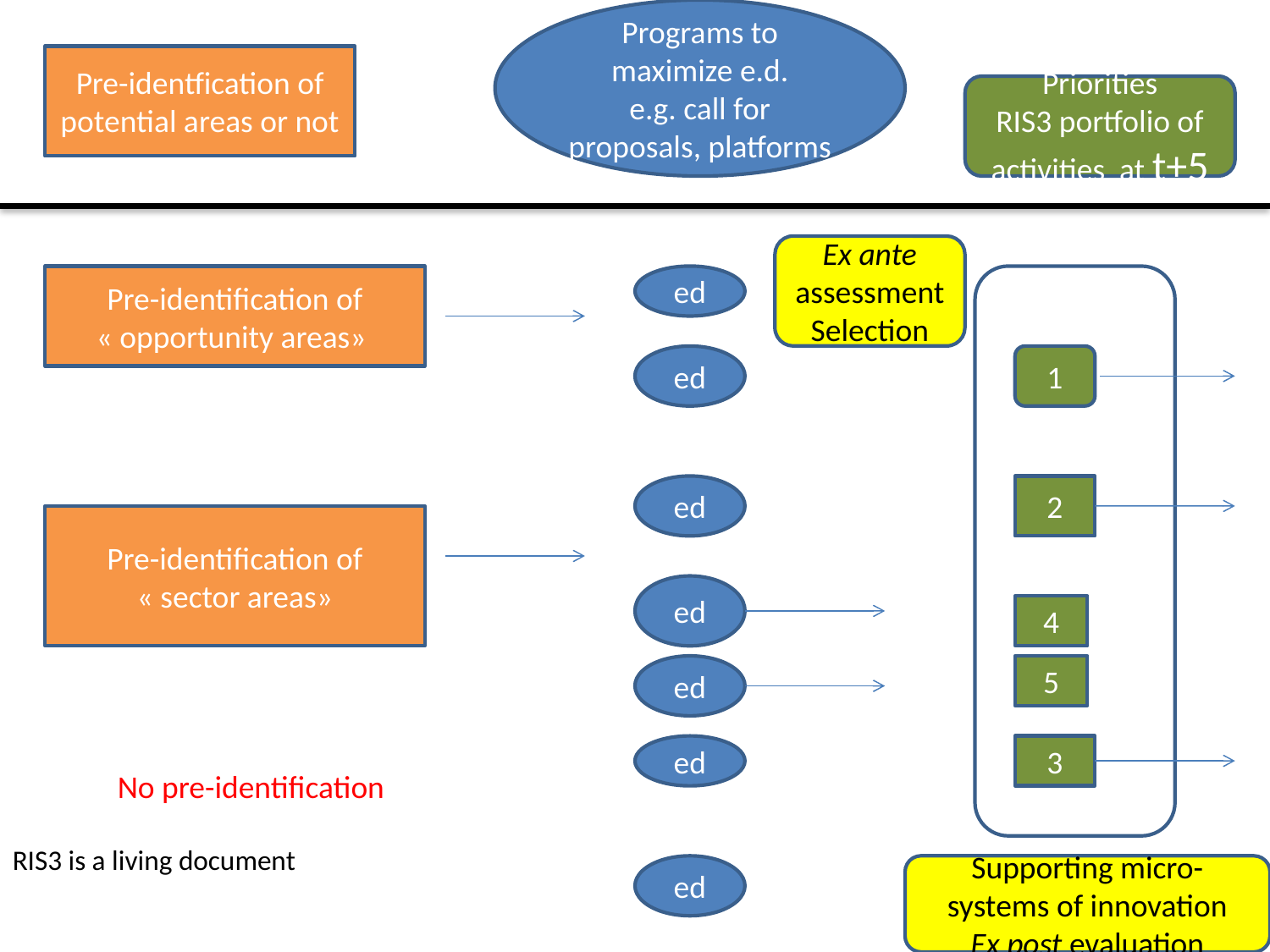

Programs to maximize e.d.
e.g. call for proposals, platforms
Pre-identfication of potential areas or not
Priorities
RIS3 portfolio of activities  at t+5
Ex ante assessmentSelection
Pre-identification of « opportunity areas»
ed

ed
1
ed
2
Pre-identification of « sector areas»
ed
4
ed
5
ed
3
No pre-identification
RIS3 is a living document

ed
Supporting micro-systems of innovation
Ex post evaluation